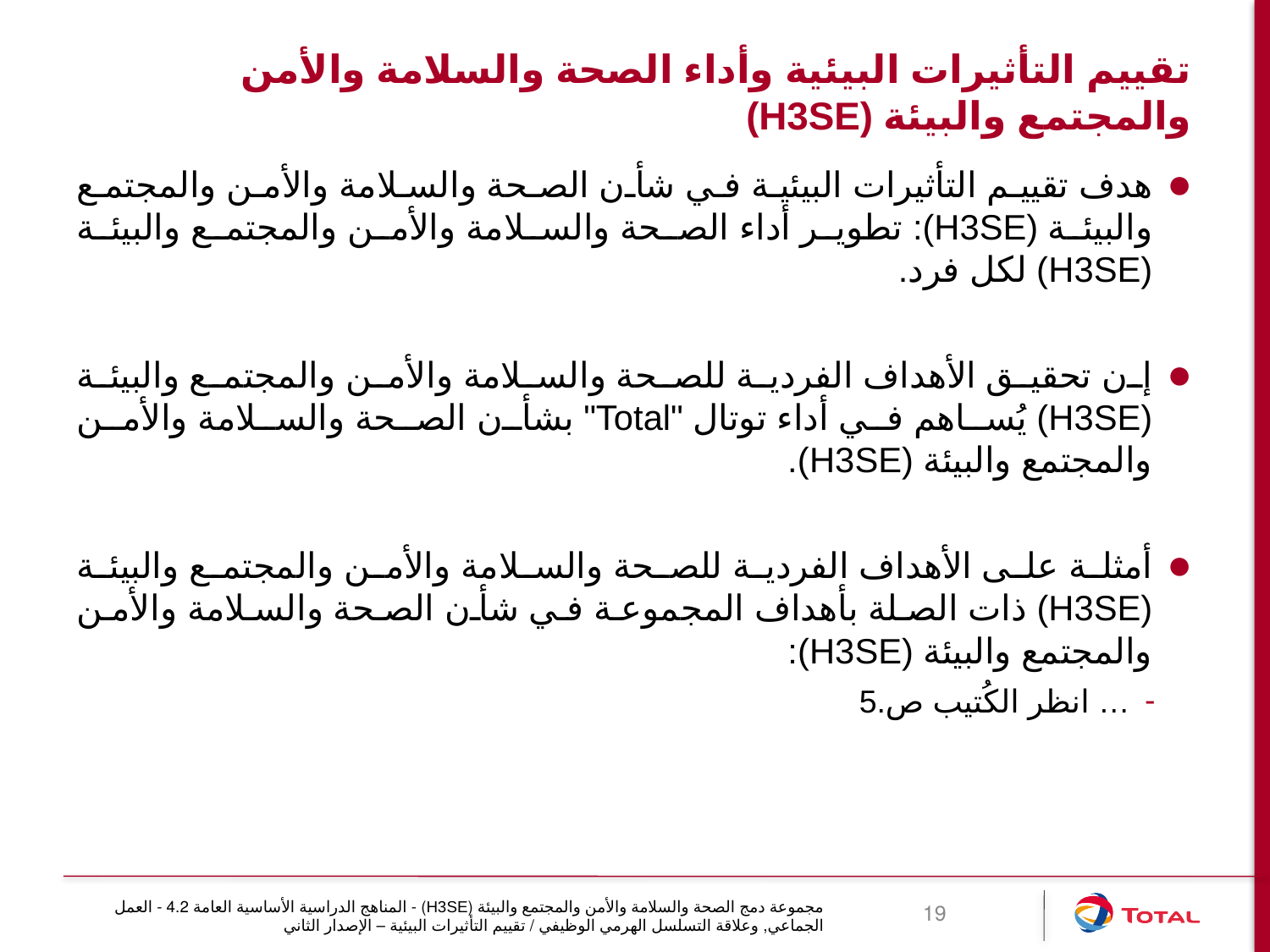

# تقييم التأثيرات البيئية وأداء الصحة والسلامة والأمن والمجتمع والبيئة (H3SE)
هدف تقييم التأثيرات البيئية في شأن الصحة والسلامة والأمن والمجتمع والبيئة (H3SE): تطوير أداء الصحة والسلامة والأمن والمجتمع والبيئة (H3SE) لكل فرد.

إن تحقيق الأهداف الفردية للصحة والسلامة والأمن والمجتمع والبيئة (H3SE) يُساهم في أداء توتال "Total" بشأن الصحة والسلامة والأمن والمجتمع والبيئة (H3SE).

أمثلة على الأهداف الفردية للصحة والسلامة والأمن والمجتمع والبيئة (H3SE) ذات الصلة بأهداف المجموعة في شأن الصحة والسلامة والأمن والمجتمع والبيئة (H3SE):
… انظر الكُتيب ص.5

مجموعة دمج الصحة والسلامة والأمن والمجتمع والبيئة (H3SE) - المناهج الدراسية الأساسية العامة 4.2 - العمل الجماعي, وعلاقة التسلسل الهرمي الوظيفي / تقييم التأثيرات البيئية – الإصدار الثاني
19